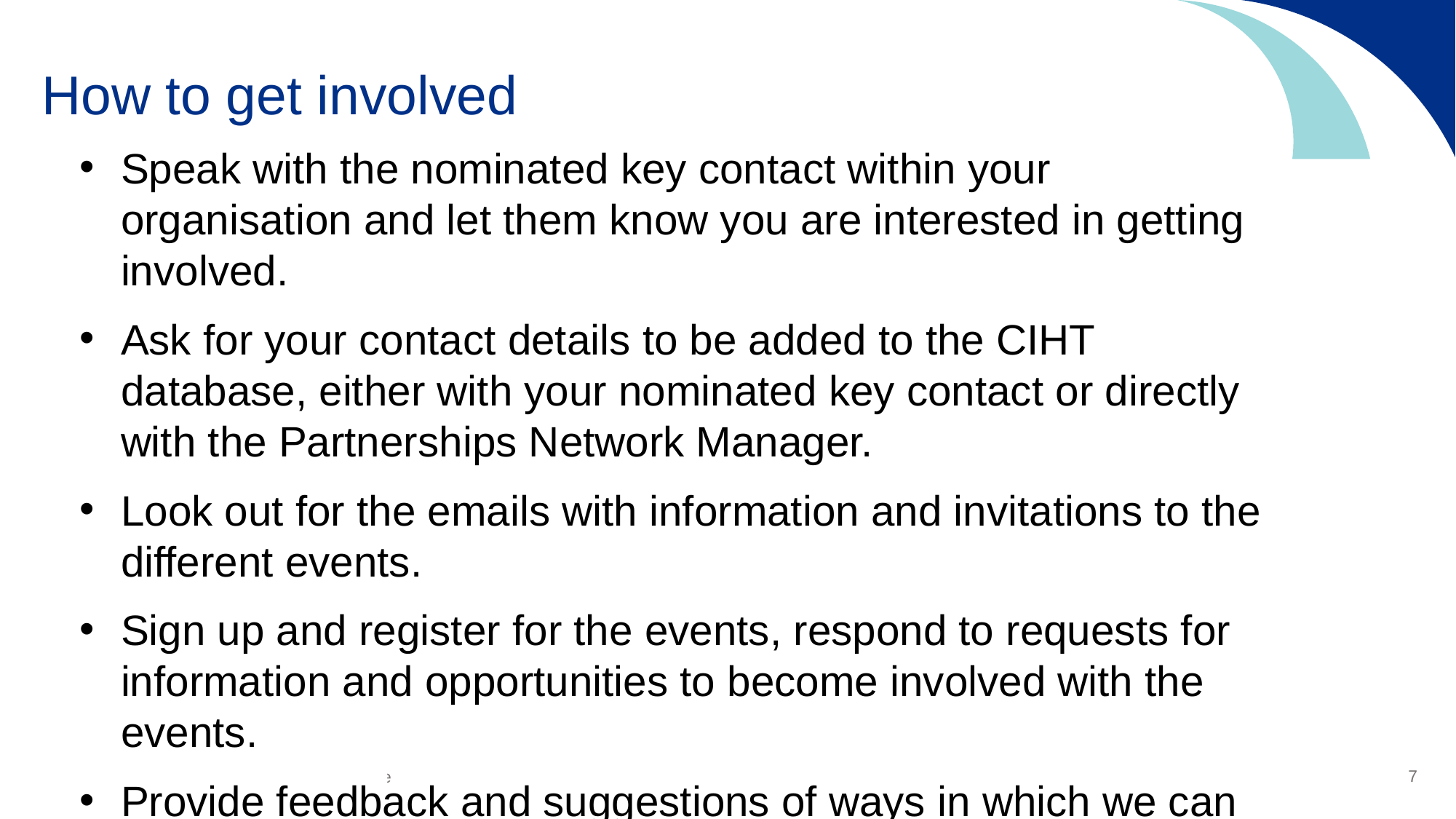

# How to get involved
Speak with the nominated key contact within your organisation and let them know you are interested in getting involved.
Ask for your contact details to be added to the CIHT database, either with your nominated key contact or directly with the Partnerships Network Manager.
Look out for the emails with information and invitations to the different events.
Sign up and register for the events, respond to requests for information and opportunities to become involved with the events.
Provide feedback and suggestions of ways in which we can develop and improve the Network.

7
Presentation title goes here